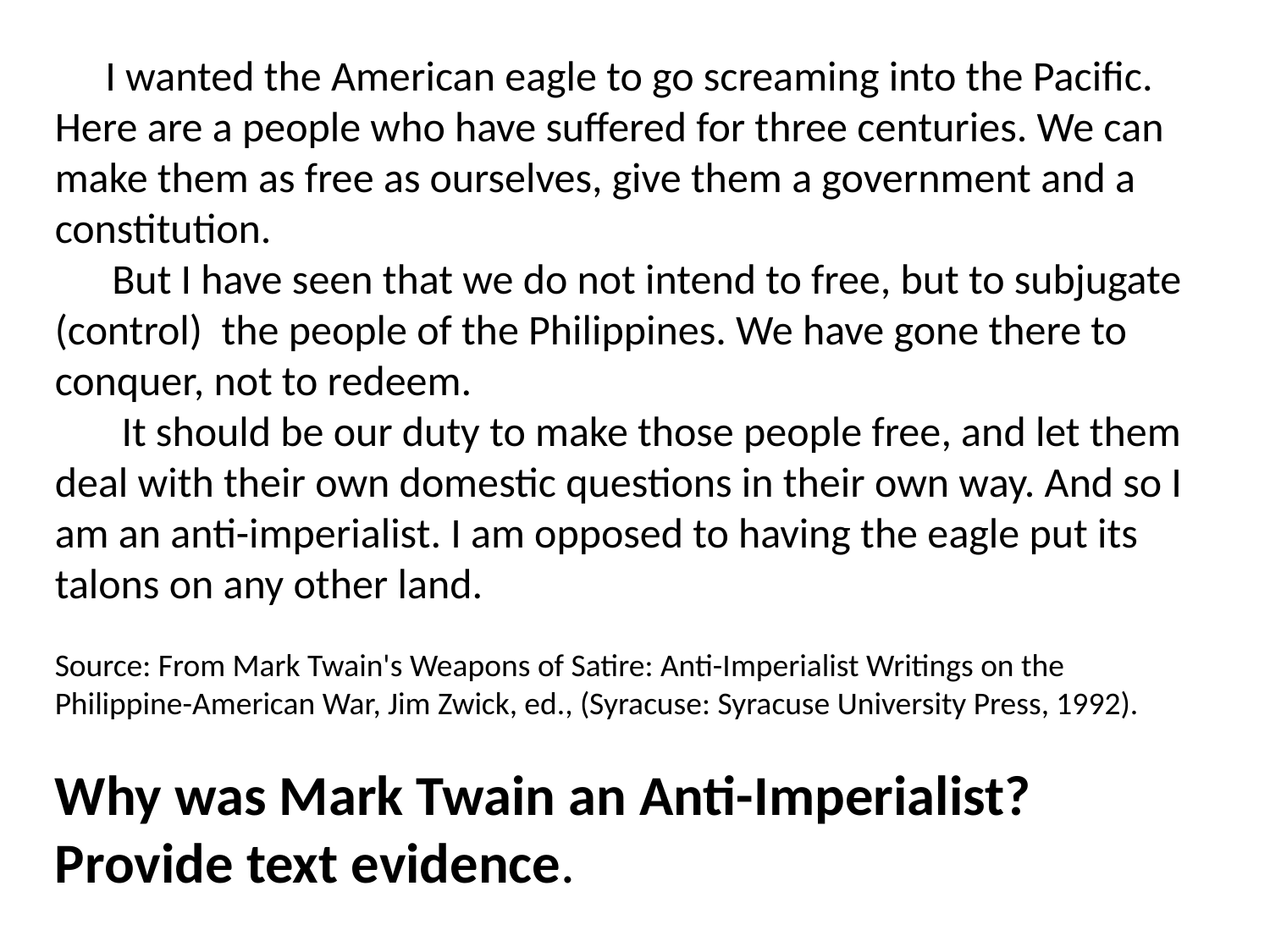

I wanted the American eagle to go screaming into the Pacific. Here are a people who have suffered for three centuries. We can make them as free as ourselves, give them a government and a constitution.
      But I have seen that we do not intend to free, but to subjugate (control)  the people of the Philippines. We have gone there to conquer, not to redeem.
       It should be our duty to make those people free, and let them deal with their own domestic questions in their own way. And so I am an anti-imperialist. I am opposed to having the eagle put its talons on any other land.

Source: From Mark Twain's Weapons of Satire: Anti-Imperialist Writings on the Philippine-American War, Jim Zwick, ed., (Syracuse: Syracuse University Press, 1992).

Why was Mark Twain an Anti-Imperialist?  Provide text evidence.